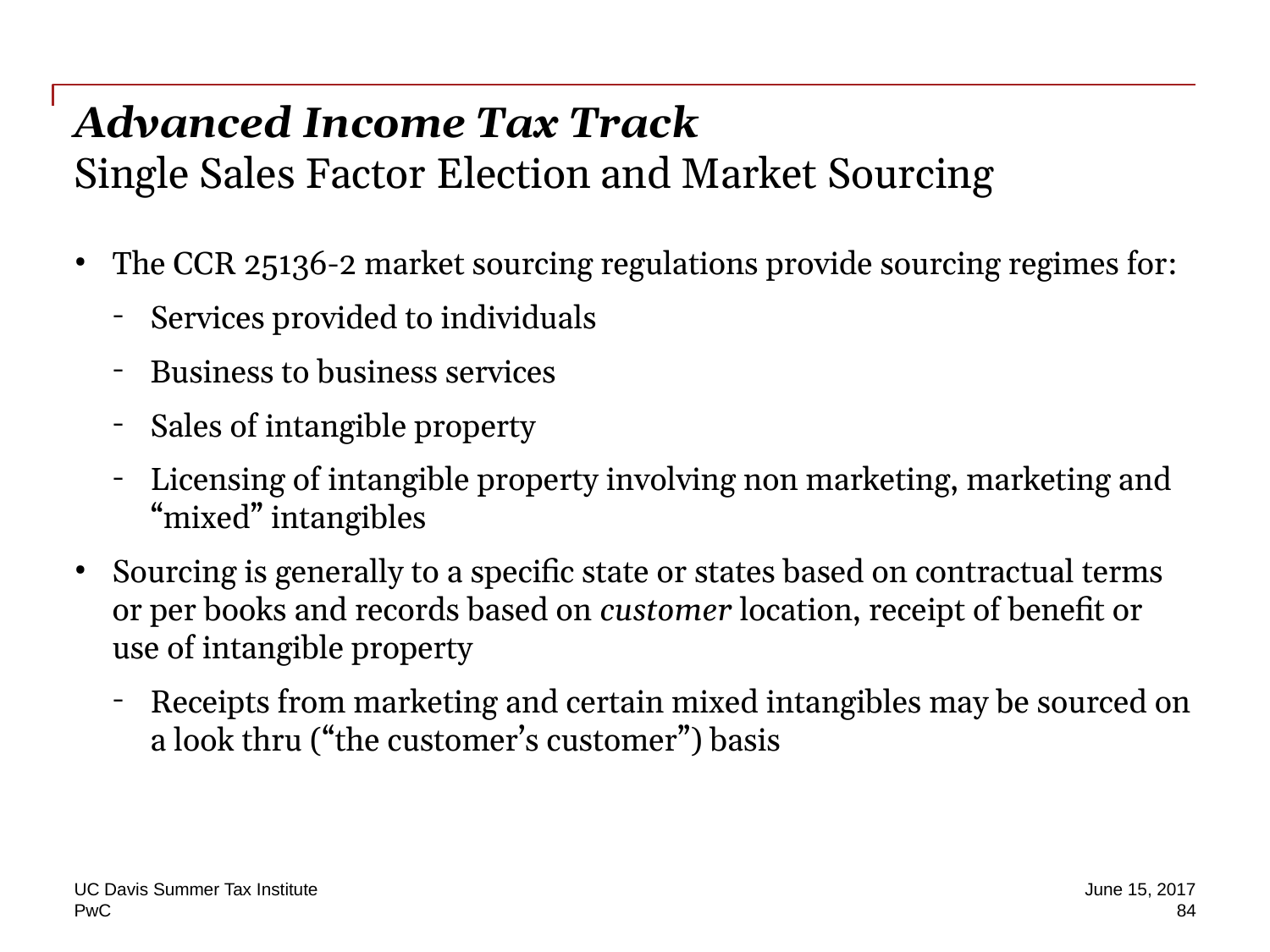

# Advanced Income Tax Track Single Sales Factor Election and Market Sourcing
The CCR 25136-2 market sourcing regulations provide sourcing regimes for:
Services provided to individuals
Business to business services
Sales of intangible property
Licensing of intangible property involving non marketing, marketing and “mixed” intangibles
Sourcing is generally to a specific state or states based on contractual terms or per books and records based on customer location, receipt of benefit or use of intangible property
Receipts from marketing and certain mixed intangibles may be sourced on a look thru (“the customer’s customer”) basis
UC Davis Summer Tax Institute
June 15, 2017
 84